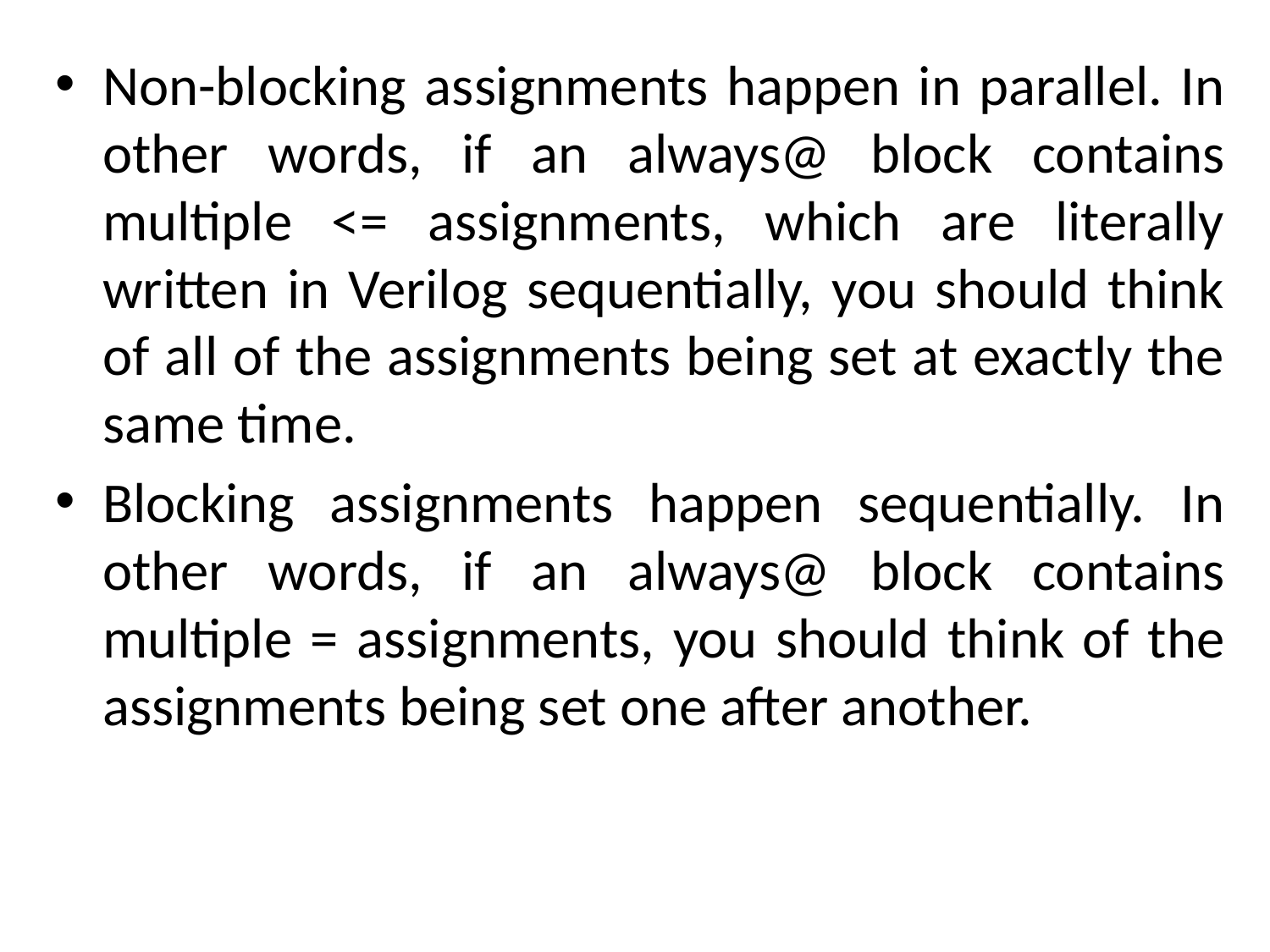

Non-blocking assignments happen in parallel. In other words, if an always@ block contains multiple <= assignments, which are literally written in Verilog sequentially, you should think of all of the assignments being set at exactly the same time.
Blocking assignments happen sequentially. In other words, if an always@ block contains multiple = assignments, you should think of the assignments being set one after another.